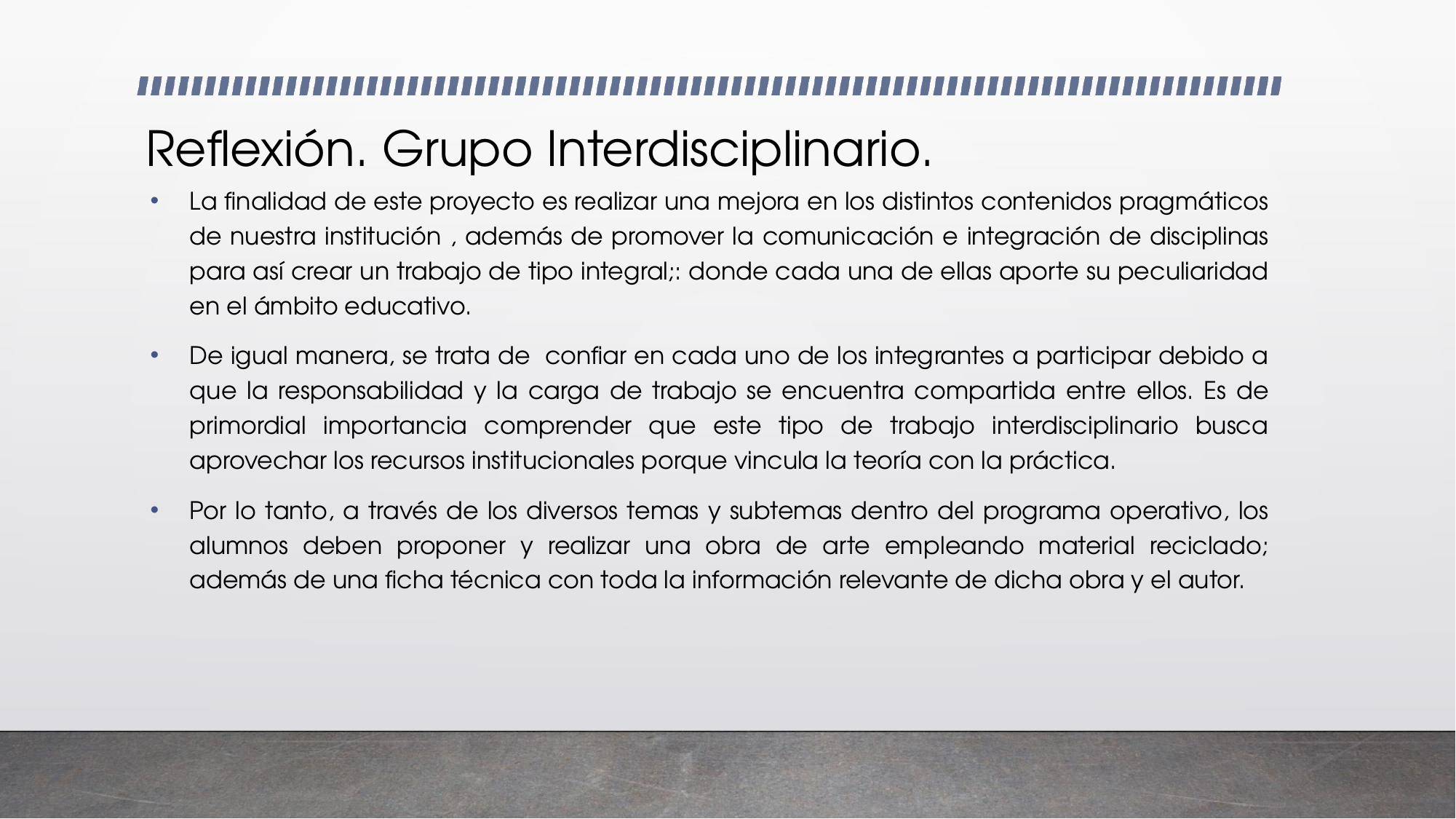

# Reflexión. Grupo Interdisciplinario.
La finalidad de este proyecto es realizar una mejora en los distintos contenidos pragmáticos de nuestra institución , además de promover la comunicación e integración de disciplinas para así crear un trabajo de tipo integral;: donde cada una de ellas aporte su peculiaridad en el ámbito educativo.
De igual manera, se trata de  confiar en cada uno de los integrantes a participar debido a que la responsabilidad y la carga de trabajo se encuentra compartida entre ellos. Es de primordial importancia comprender que este tipo de trabajo interdisciplinario busca aprovechar los recursos institucionales porque vincula la teoría con la práctica.
Por lo tanto, a través de los diversos temas y subtemas dentro del programa operativo, los alumnos deben proponer y realizar una obra de arte empleando material reciclado; además de una ficha técnica con toda la información relevante de dicha obra y el autor.